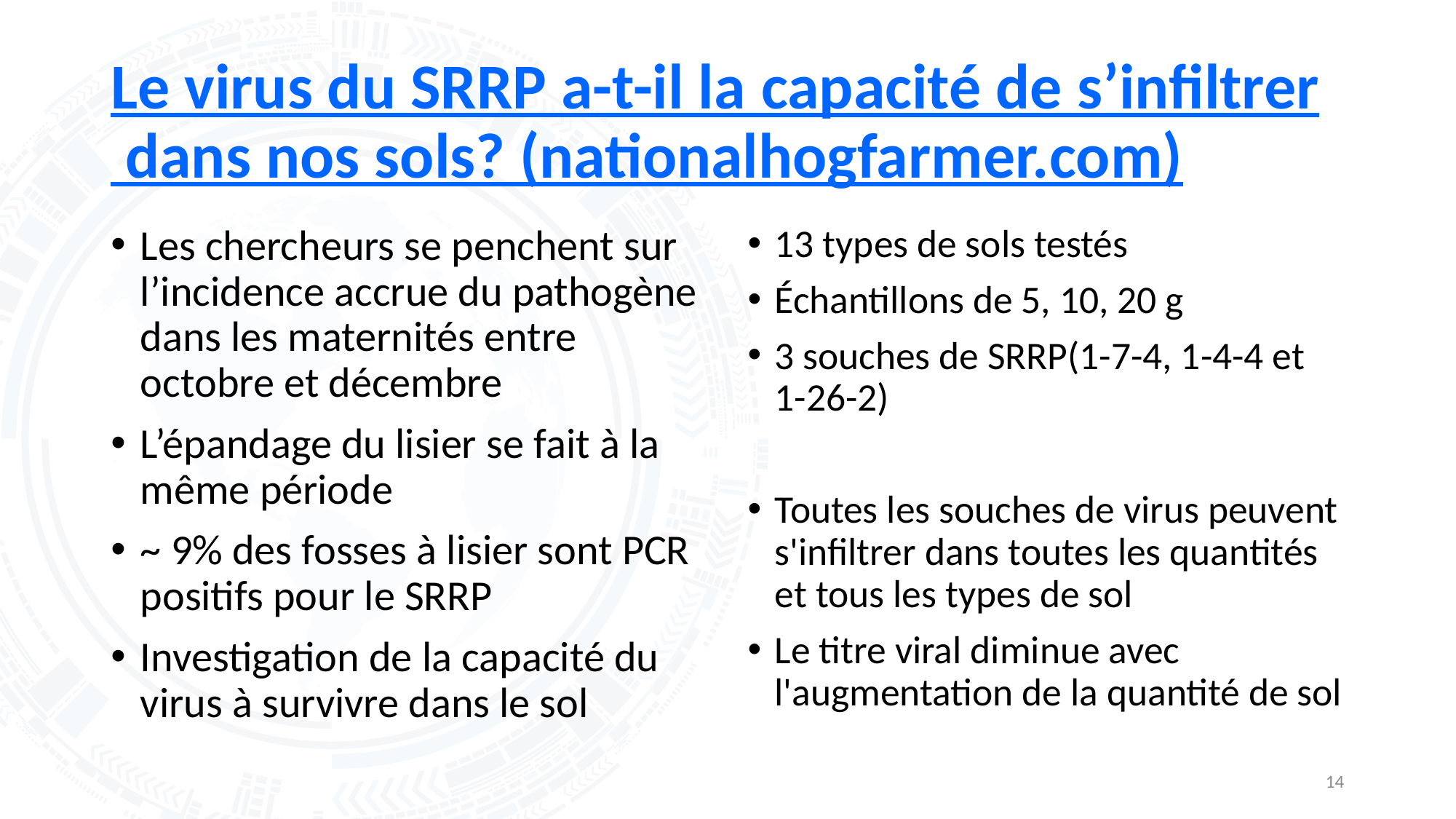

# Le virus du SRRP a-t-il la capacité de s’infiltrer dans nos sols? (nationalhogfarmer.com)
Les chercheurs se penchent sur l’incidence accrue du pathogène dans les maternités entre octobre et décembre
L’épandage du lisier se fait à la même période
~ 9% des fosses à lisier sont PCR positifs pour le SRRP
Investigation de la capacité du virus à survivre dans le sol
13 types de sols testés
Échantillons de 5, 10, 20 g
3 souches de SRRP(1-7-4, 1-4-4 et 1-26-2)

Toutes les souches de virus peuvent s'infiltrer dans toutes les quantités et tous les types de sol
Le titre viral diminue avec l'augmentation de la quantité de sol
14